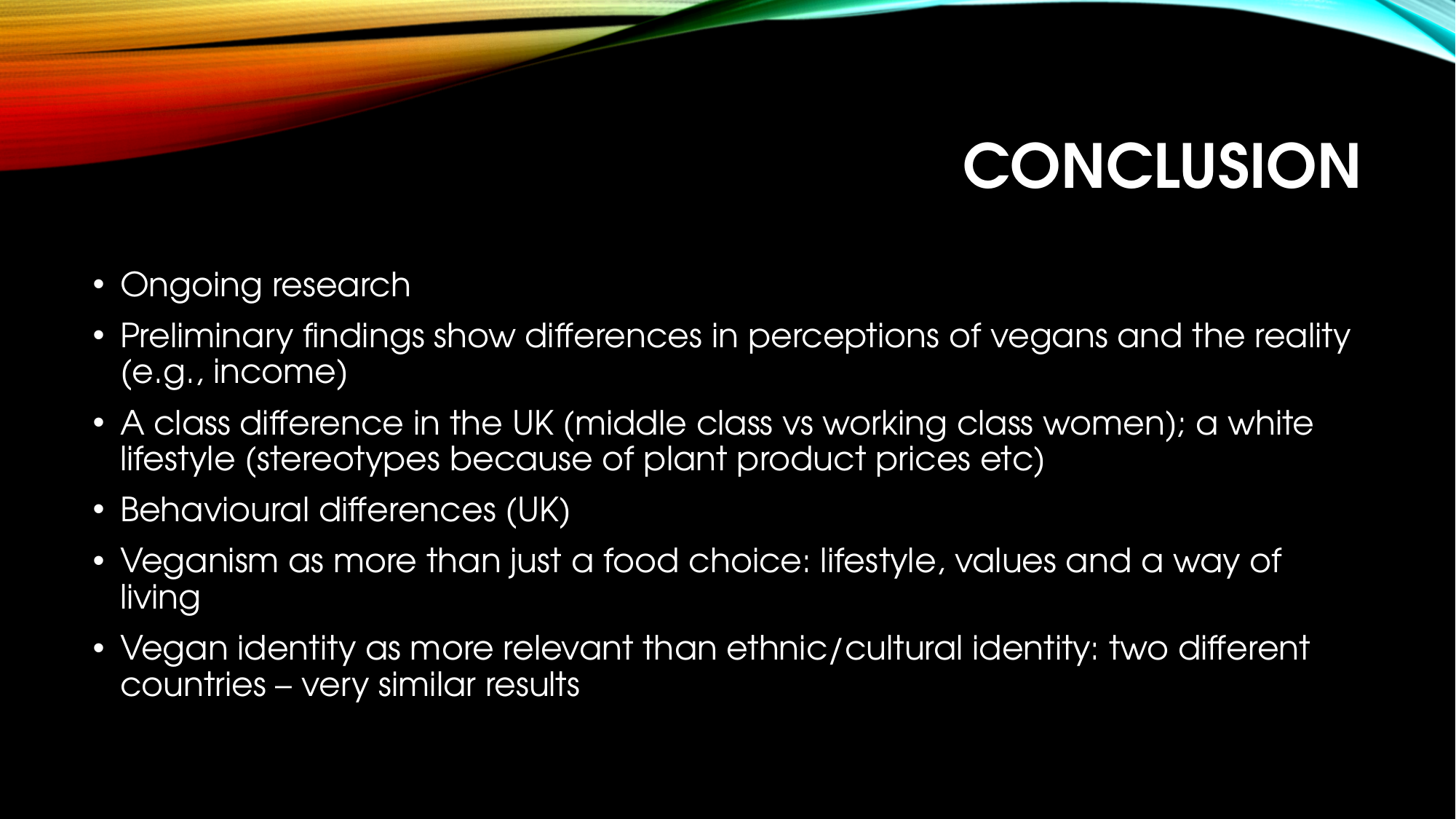

# CONCLUSION
Ongoing research
Preliminary findings show differences in perceptions of vegans and the reality (e.g., income)
A class difference in the UK (middle class vs working class women); a white lifestyle (stereotypes because of plant product prices etc)
Behavioural differences (UK)
Veganism as more than just a food choice: lifestyle, values and a way of living
Vegan identity as more relevant than ethnic/cultural identity: two different countries – very similar results